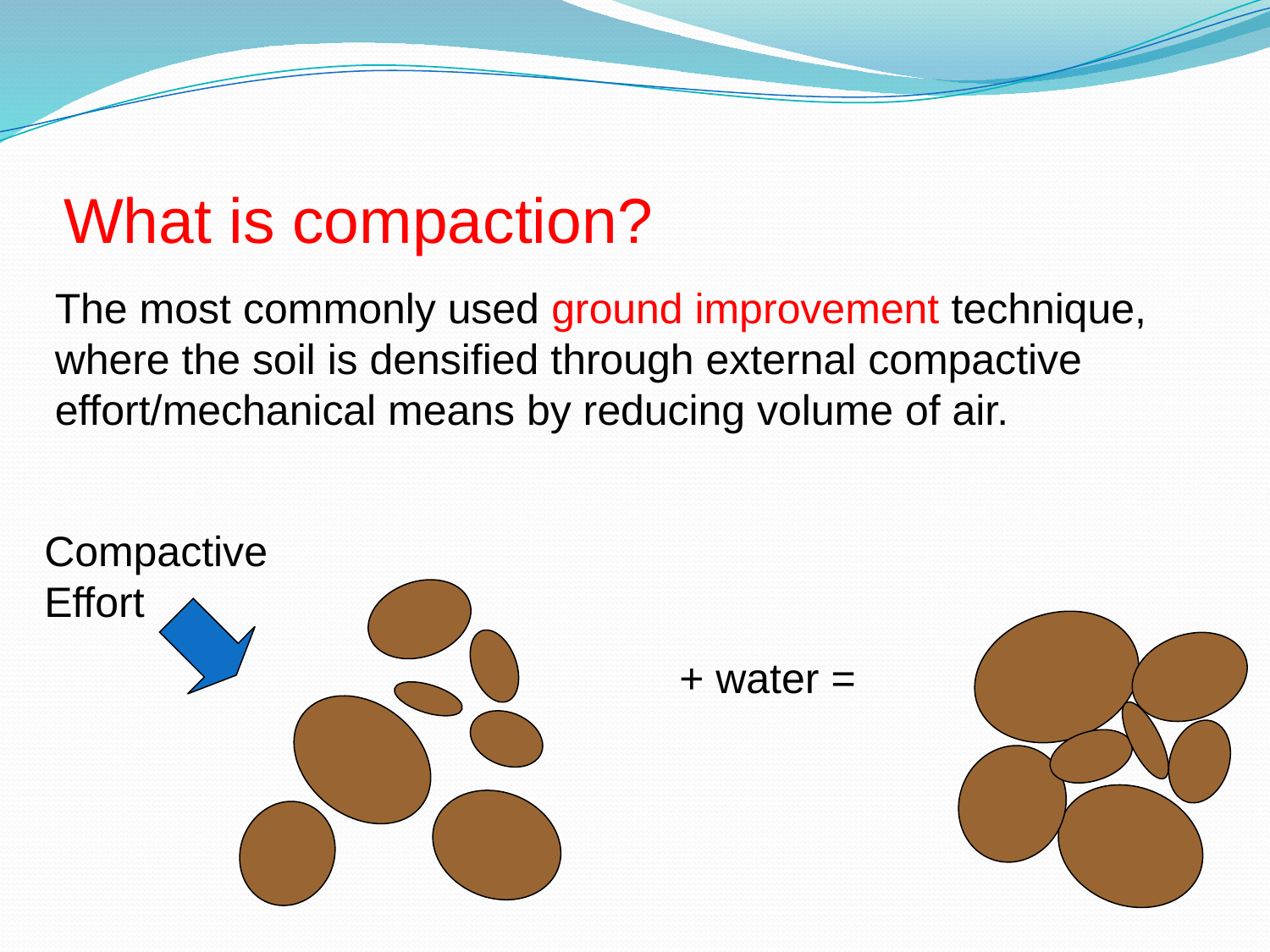

# What is compaction?
The most commonly used ground improvement technique, where the soil is densified through external compactive effort/mechanical means by reducing volume of air.
Compactive Effort

+ water =